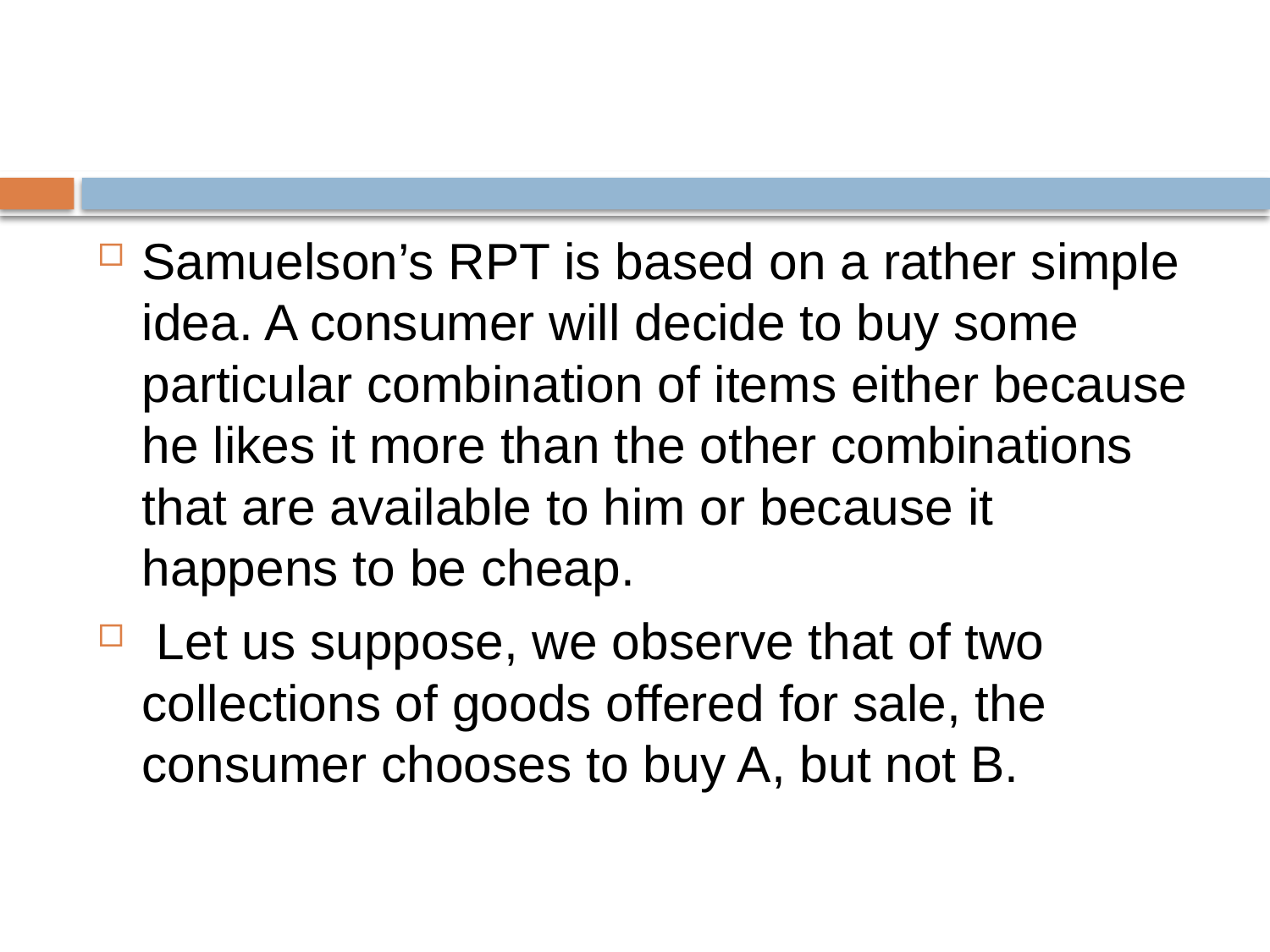

Samuelson’s RPT is based on a rather simple idea. A consumer will decide to buy some particular combination of items either because he likes it more than the other combinations that are available to him or because it happens to be cheap.
 Let us suppose, we observe that of two collections of goods offered for sale, the consumer chooses to buy A, but not B.